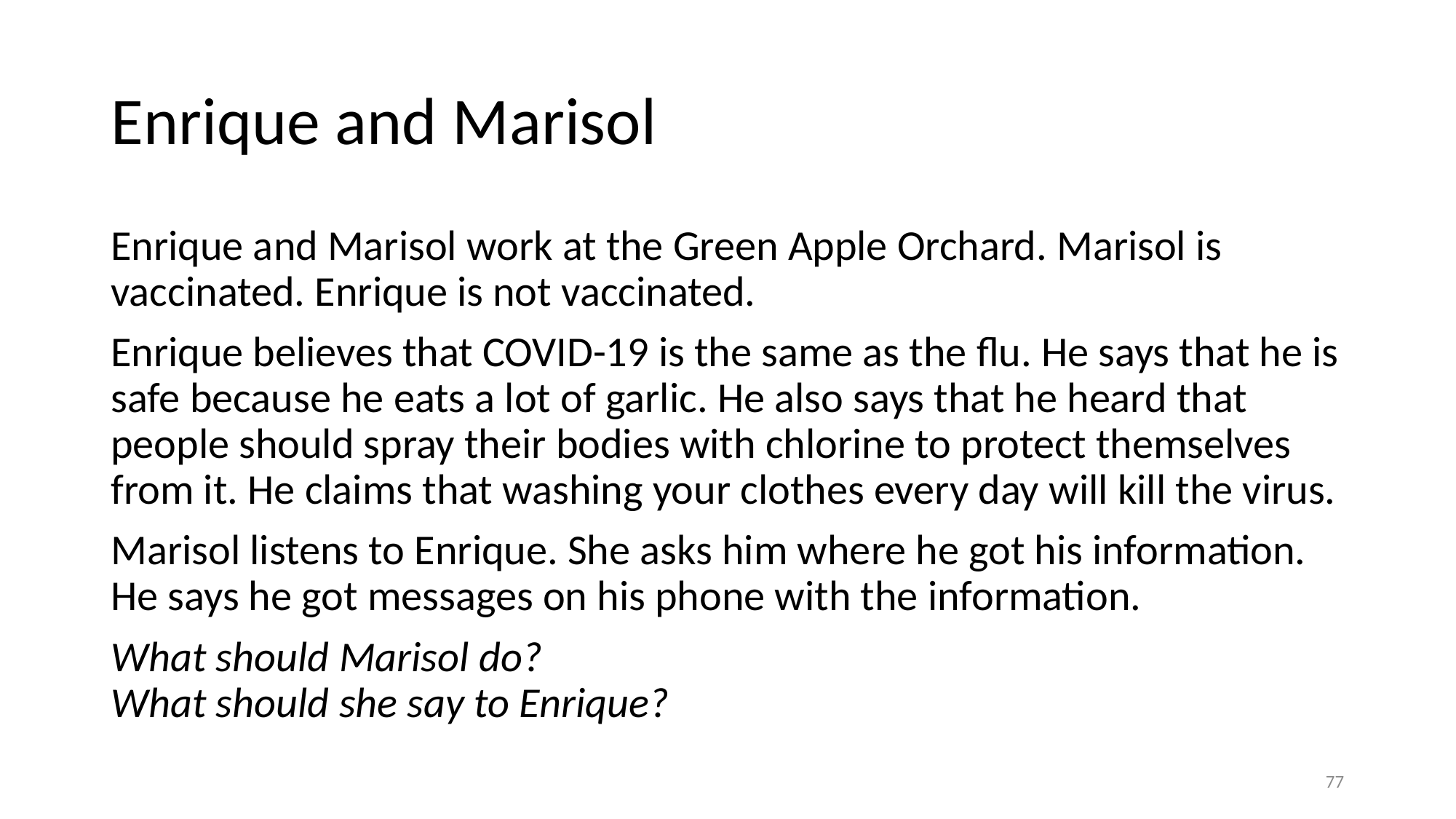

# Enrique and Marisol
Enrique and Marisol work at the Green Apple Orchard. Marisol is vaccinated. Enrique is not vaccinated.
Enrique believes that COVID-19 is the same as the flu. He says that he is safe because he eats a lot of garlic. He also says that he heard that people should spray their bodies with chlorine to protect themselves from it. He claims that washing your clothes every day will kill the virus.
Marisol listens to Enrique. She asks him where he got his information. He says he got messages on his phone with the information.
What should Marisol do?
What should she say to Enrique?
77